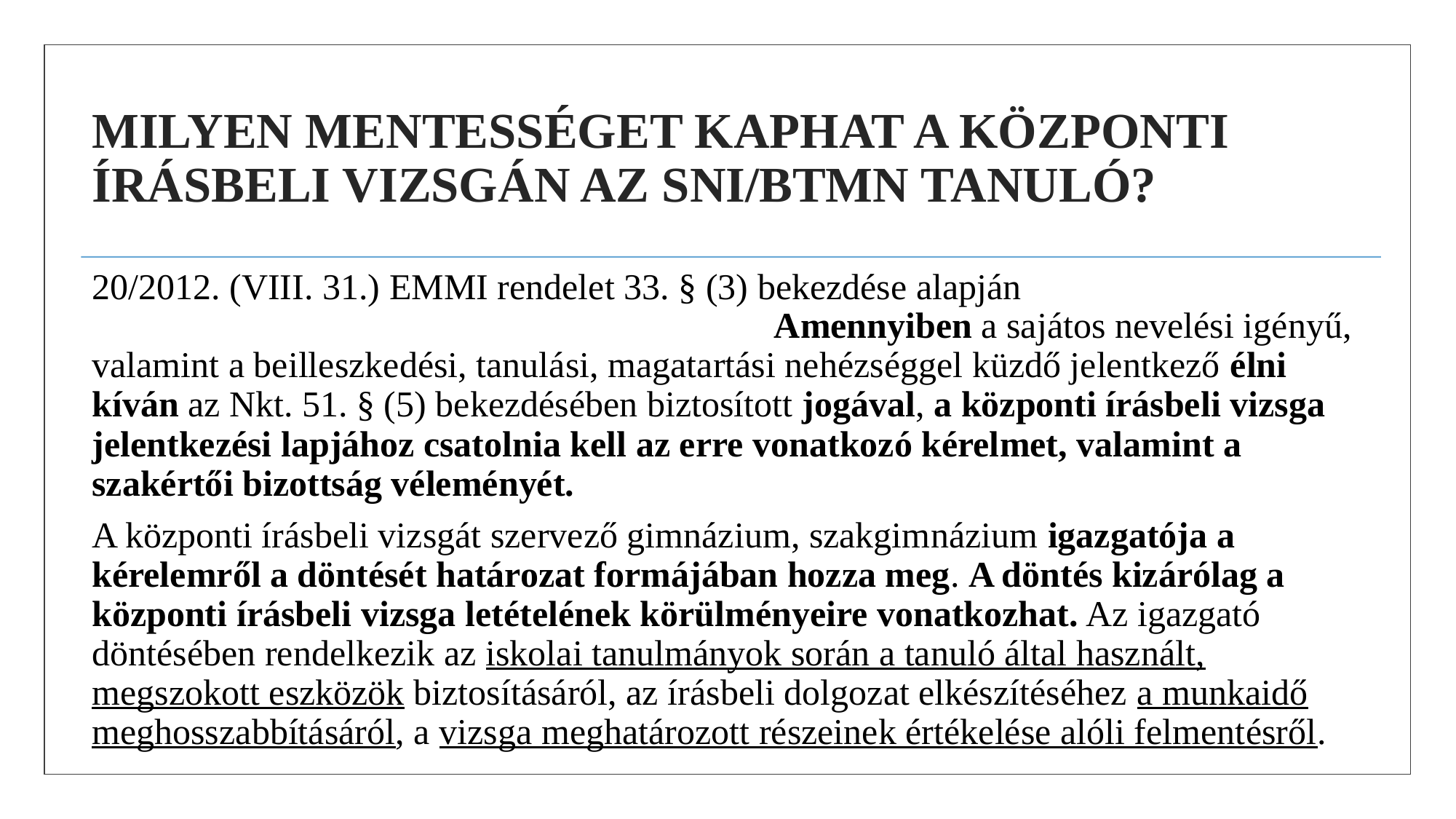

# MILYEN MENTESSÉGET KAPHAT A KÖZPONTI ÍRÁSBELI VIZSGÁN AZ SNI/BTMN TANULÓ?
20/2012. (VIII. 31.) EMMI rendelet 33. § (3) bekezdése alapján                                                                                                                  Amennyiben a sajátos nevelési igényű, valamint a beilleszkedési, tanulási, magatartási nehézséggel küzdő jelentkező élni kíván az Nkt. 51. § (5) bekezdésében biztosított jogával, a központi írásbeli vizsga jelentkezési lapjához csatolnia kell az erre vonatkozó kérelmet, valamint a szakértői bizottság véleményét.
A központi írásbeli vizsgát szervező gimnázium, szakgimnázium igazgatója a kérelemről a döntését határozat formájában hozza meg. A döntés kizárólag a központi írásbeli vizsga letételének körülményeire vonatkozhat. Az igazgató döntésében rendelkezik az iskolai tanulmányok során a tanuló által használt, megszokott eszközök biztosításáról, az írásbeli dolgozat elkészítéséhez a munkaidő meghosszabbításáról, a vizsga meghatározott részeinek értékelése alóli felmentésről.